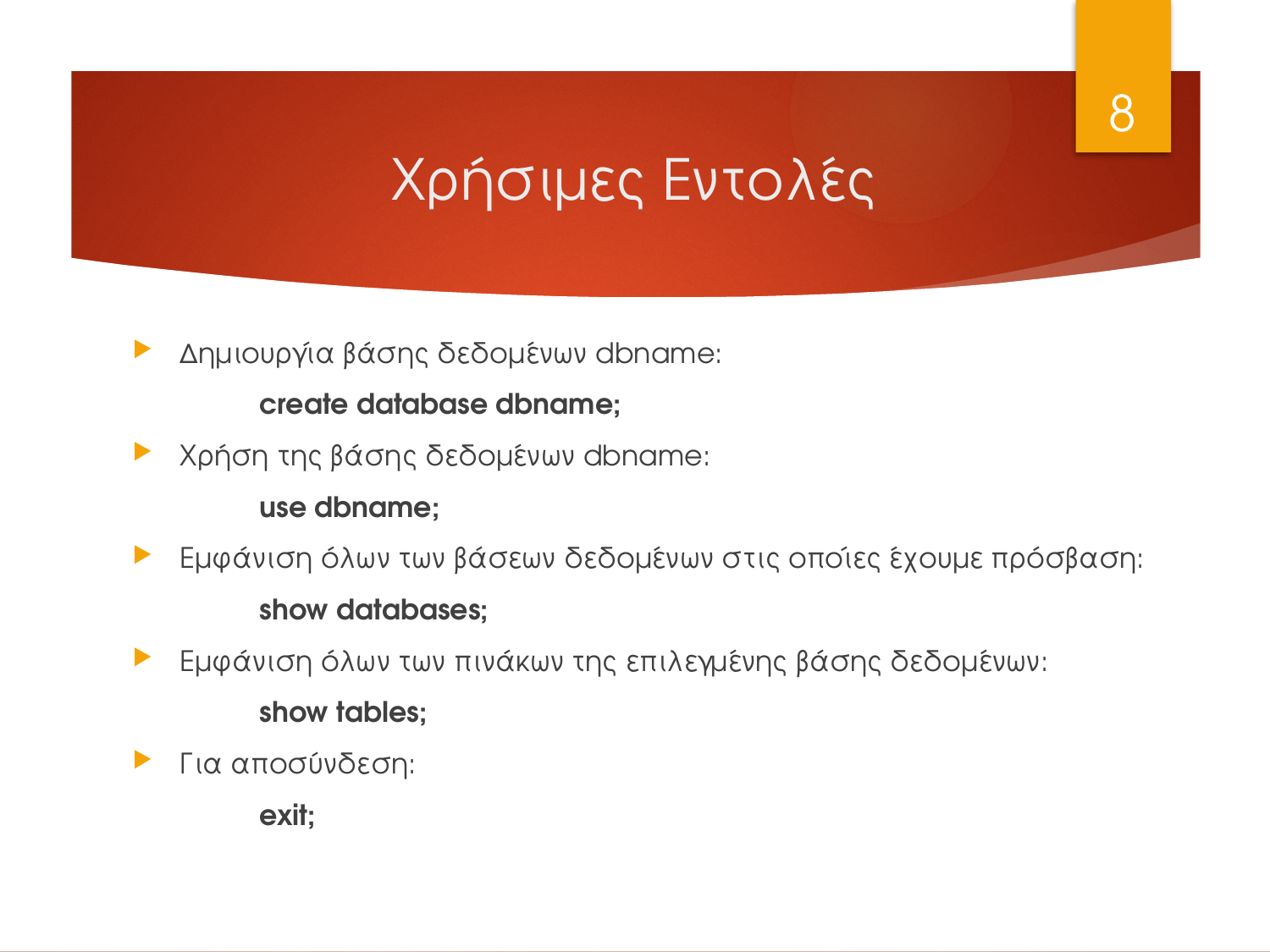

8
# Χρήσιμες Εντολές
Δημιουργία βάσης δεδομένων dbname:
	create database dbname;
Χρήση της βάσης δεδομένων dbname:
	use dbname;
Εμφάνιση όλων των βάσεων δεδομένων στις οποίες έχουμε πρόσβαση:
	show databases;
Εμφάνιση όλων των πινάκων της επιλεγμένης βάσης δεδομένων:
	show tables;
Για αποσύνδεση:
	exit;